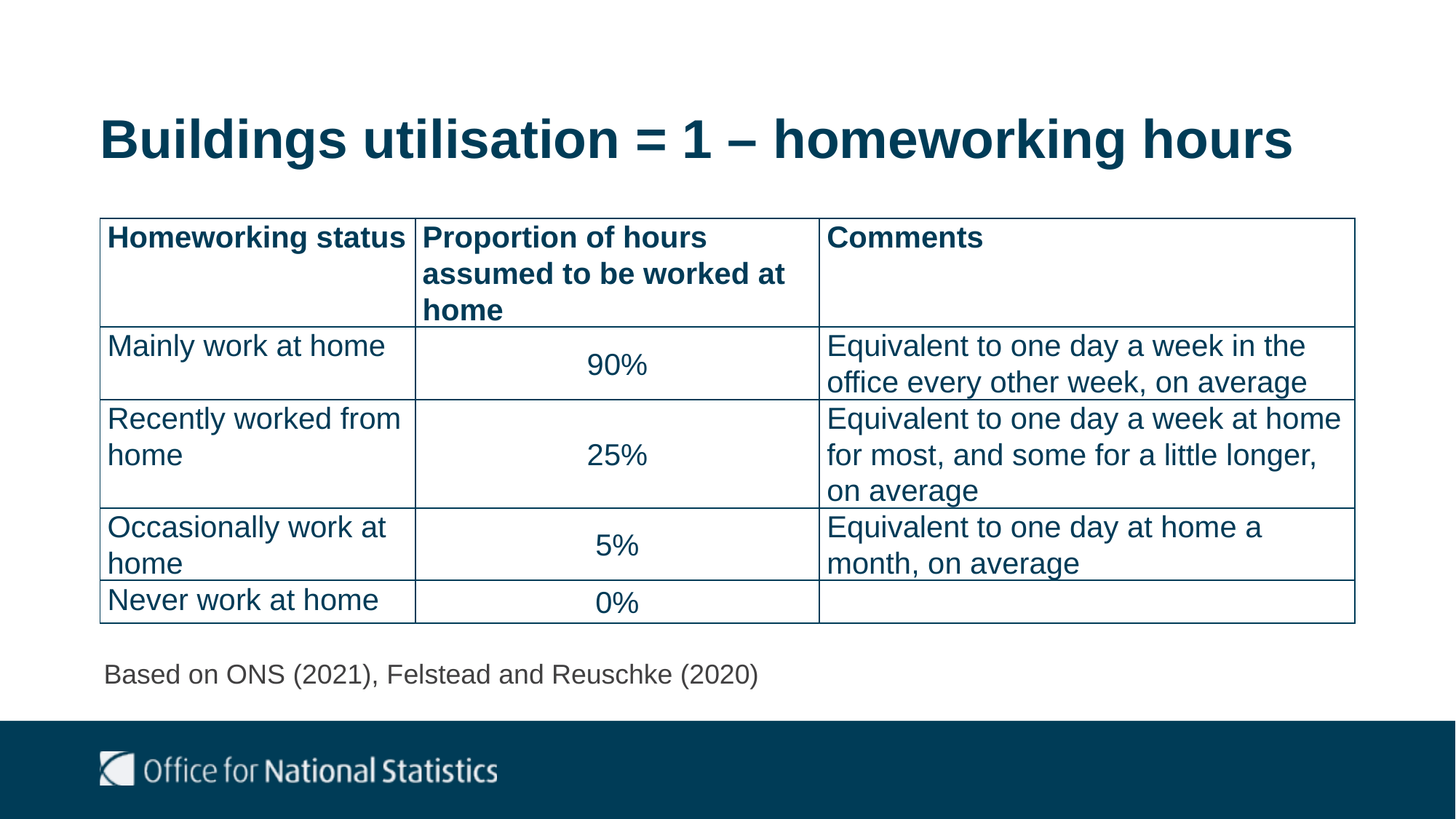

# Buildings utilisation = 1 – homeworking hours
| Homeworking status | Proportion of hours assumed to be worked at home | Comments |
| --- | --- | --- |
| Mainly work at home | 90% | Equivalent to one day a week in the office every other week, on average |
| Recently worked from home | 25% | Equivalent to one day a week at home for most, and some for a little longer, on average |
| Occasionally work at home | 5% | Equivalent to one day at home a month, on average |
| Never work at home | 0% |  |
Based on ONS (2021), Felstead and Reuschke (2020)